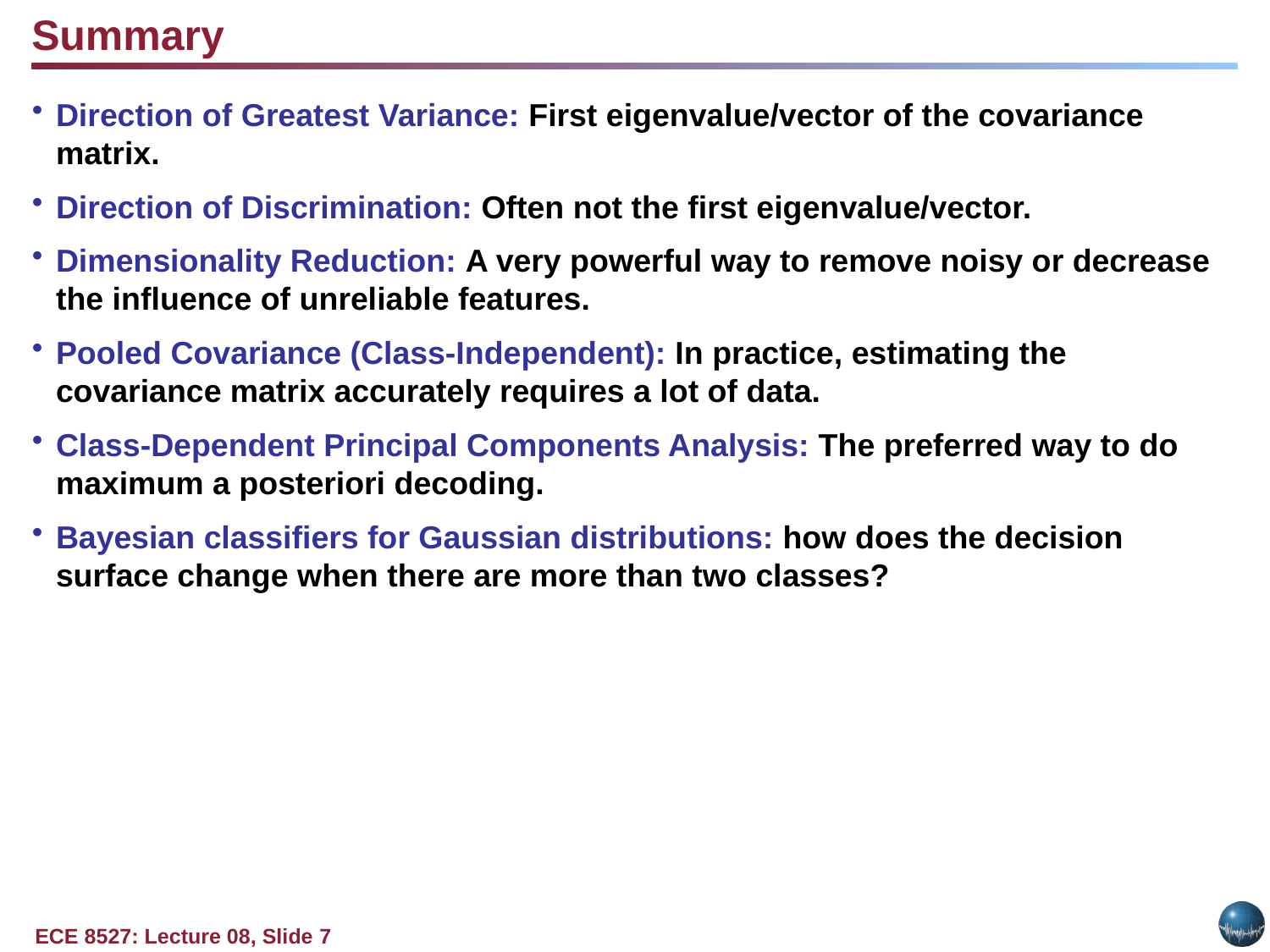

Summary
Direction of Greatest Variance: First eigenvalue/vector of the covariance matrix.
Direction of Discrimination: Often not the first eigenvalue/vector.
Dimensionality Reduction: A very powerful way to remove noisy or decrease the influence of unreliable features.
Pooled Covariance (Class-Independent): In practice, estimating the covariance matrix accurately requires a lot of data.
Class-Dependent Principal Components Analysis: The preferred way to do maximum a posteriori decoding.
Bayesian classifiers for Gaussian distributions: how does the decision surface change when there are more than two classes?